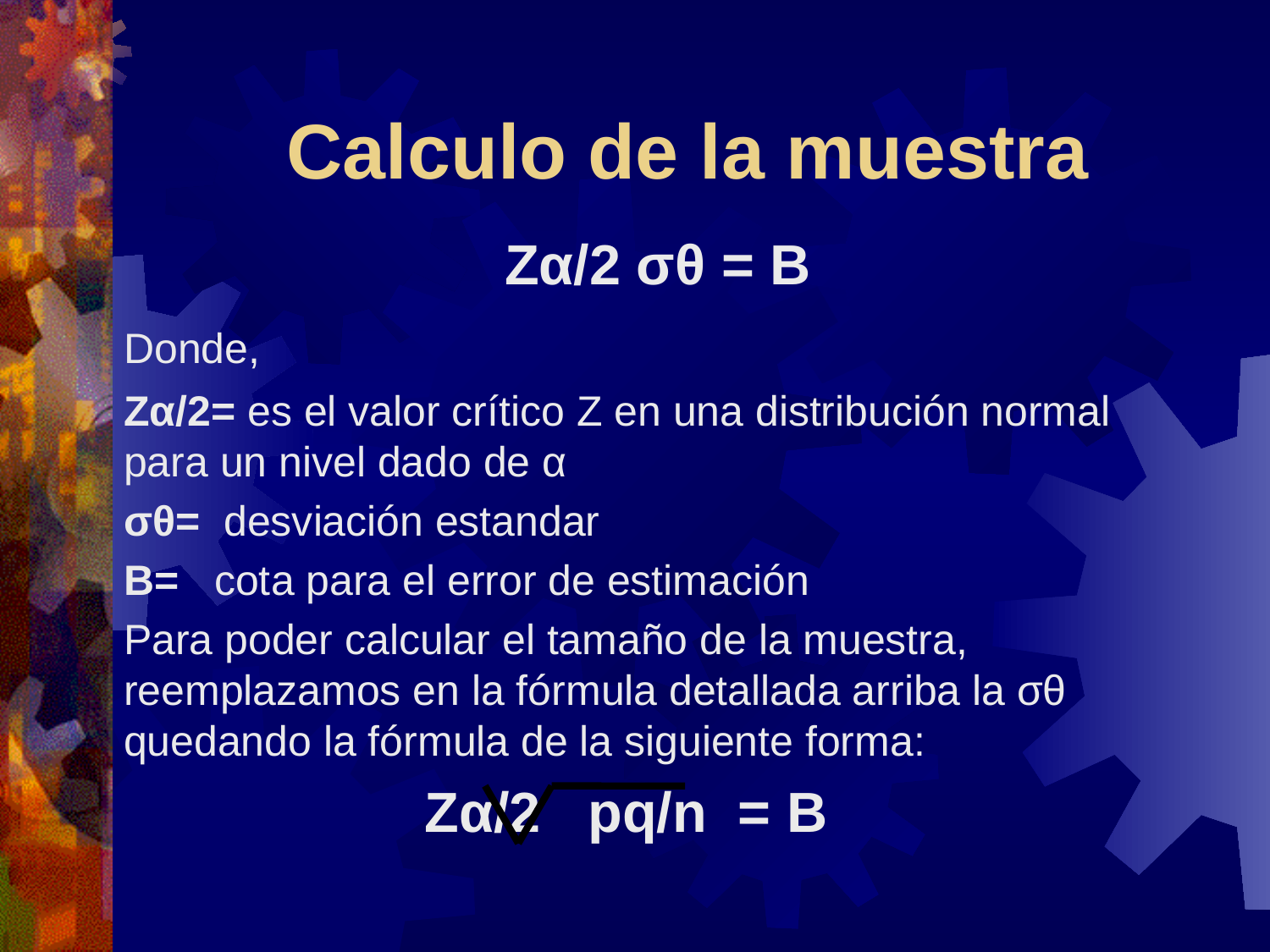

# Calculo de la muestra
				Zα/2 σθ = B
	Donde,
	Zα/2= es el valor crítico Z en una distribución normal para un nivel dado de α
	σθ=  desviación estandar
	B=   cota para el error de estimación
	Para poder calcular el tamaño de la muestra, reemplazamos en la fórmula detallada arriba la σθ quedando la fórmula de la siguiente forma:
			   Zα/2   pq/n  = B